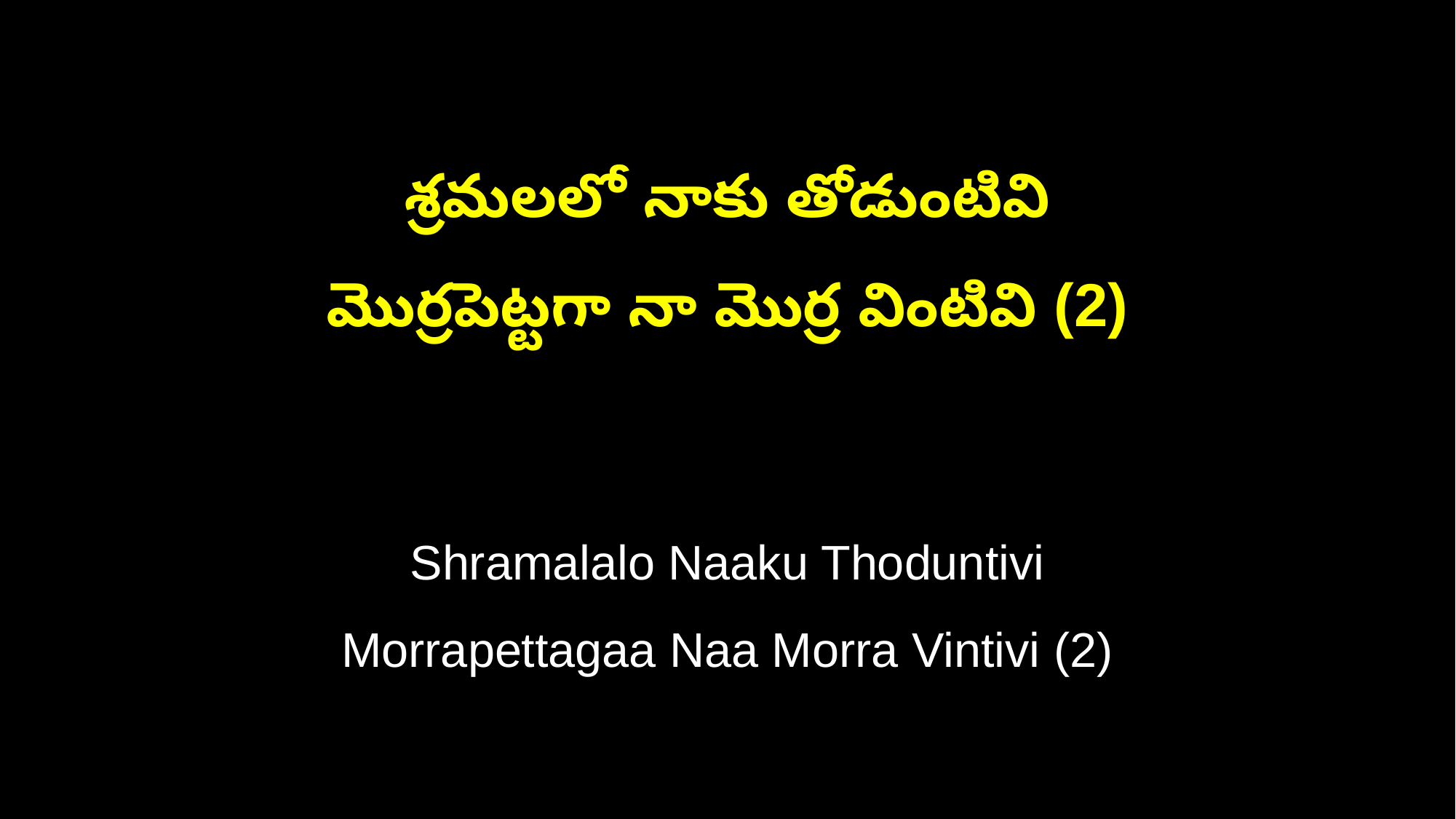

శ్రమలలో నాకు తోడుంటివి
మొర్రపెట్టగా నా మొర్ర వింటివి (2)
Shramalalo Naaku Thoduntivi
Morrapettagaa Naa Morra Vintivi (2)